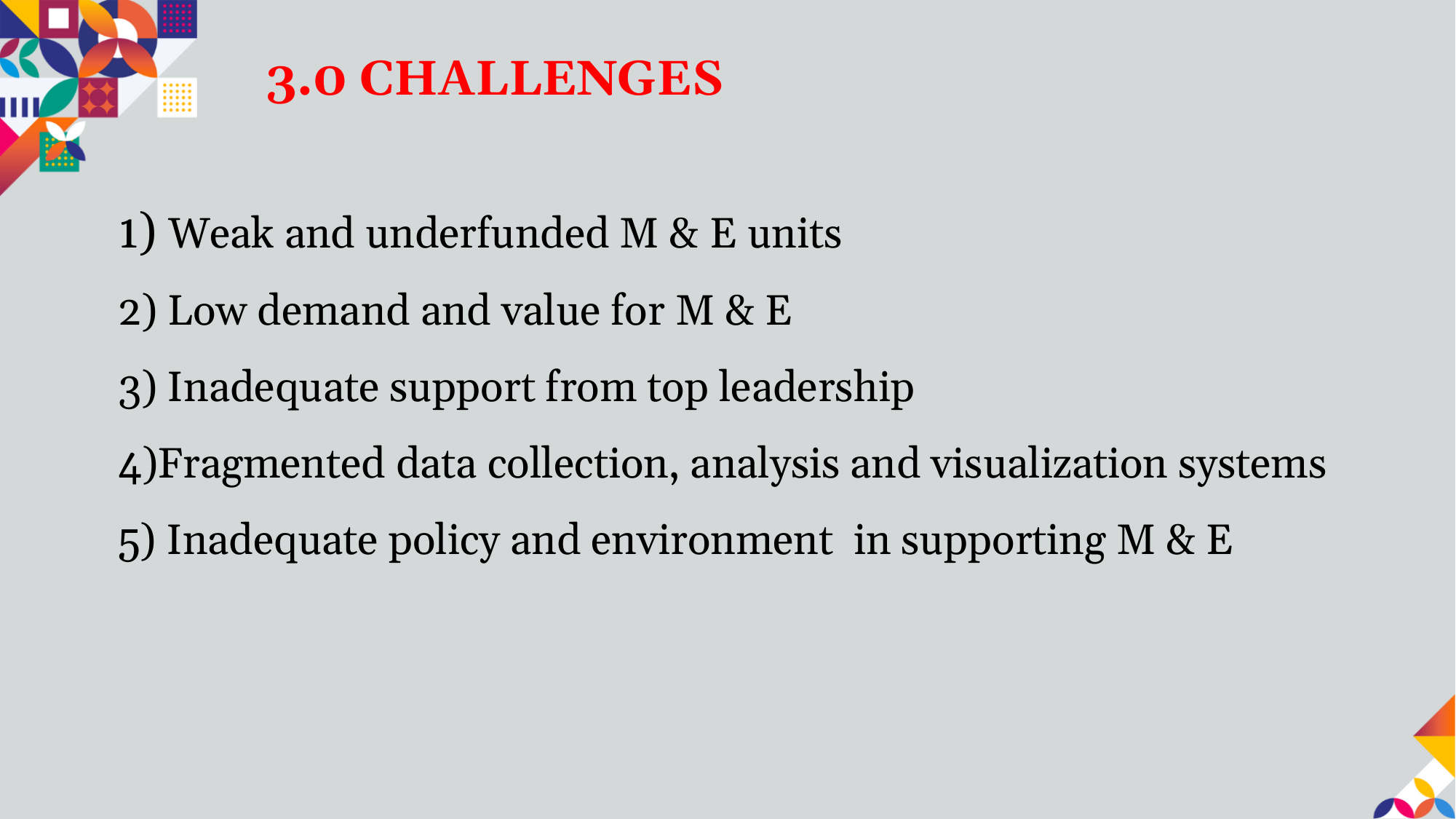

# 3.0 CHALLENGES
1) Weak and underfunded M & E units
2) Low demand and value for M & E
3) Inadequate support from top leadership
4)Fragmented data collection, analysis and visualization systems
5) Inadequate policy and environment  in supporting M & E